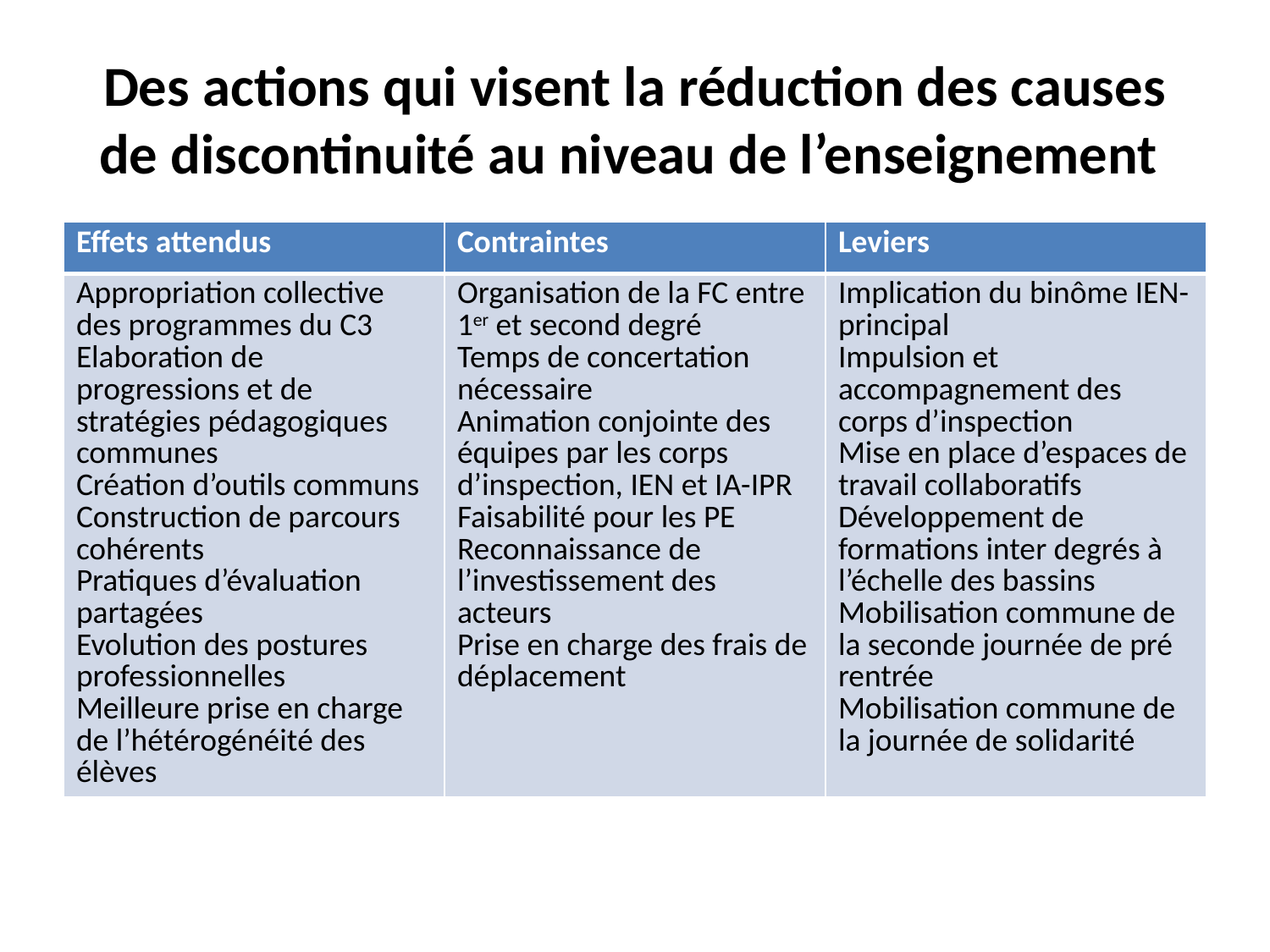

# Des actions qui visent la réduction des causes de discontinuité au niveau de l’enseignement
| Effets attendus | Contraintes | Leviers |
| --- | --- | --- |
| Appropriation collective des programmes du C3 Elaboration de progressions et de stratégies pédagogiques communes Création d’outils communs Construction de parcours cohérents Pratiques d’évaluation partagées Evolution des postures professionnelles Meilleure prise en charge de l’hétérogénéité des élèves | Organisation de la FC entre 1er et second degré Temps de concertation nécessaire Animation conjointe des équipes par les corps d’inspection, IEN et IA-IPR Faisabilité pour les PE Reconnaissance de l’investissement des acteurs Prise en charge des frais de déplacement | Implication du binôme IEN-principal Impulsion et accompagnement des corps d’inspection Mise en place d’espaces de travail collaboratifs Développement de formations inter degrés à l’échelle des bassins Mobilisation commune de la seconde journée de pré rentrée Mobilisation commune de la journée de solidarité |